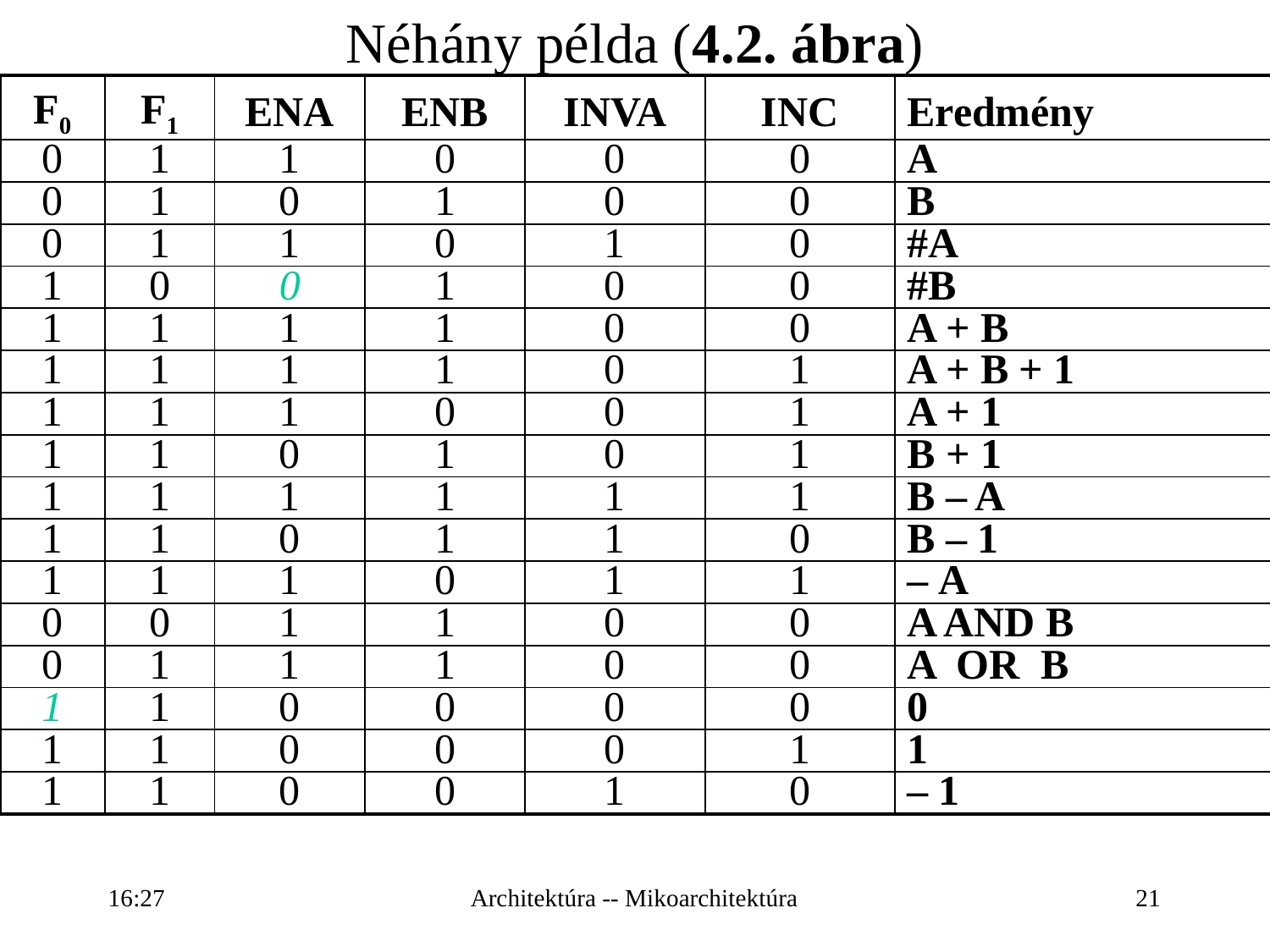

Néhány példa (4.2. ábra)
| F0 | F1 | ENA | ENB | INVA | INC | Eredmény |
| --- | --- | --- | --- | --- | --- | --- |
| 0 | 1 | 1 | 0 | 0 | 0 | A |
| 0 | 1 | 0 | 1 | 0 | 0 | B |
| 0 | 1 | 1 | 0 | 1 | 0 | #A |
| 1 | 0 | 0 | 1 | 0 | 0 | #B |
| 1 | 1 | 1 | 1 | 0 | 0 | A + B |
| 1 | 1 | 1 | 1 | 0 | 1 | A + B + 1 |
| 1 | 1 | 1 | 0 | 0 | 1 | A + 1 |
| 1 | 1 | 0 | 1 | 0 | 1 | B + 1 |
| 1 | 1 | 1 | 1 | 1 | 1 | B – A |
| 1 | 1 | 0 | 1 | 1 | 0 | B – 1 |
| 1 | 1 | 1 | 0 | 1 | 1 | – A |
| 0 | 0 | 1 | 1 | 0 | 0 | A AND B |
| 0 | 1 | 1 | 1 | 0 | 0 | A OR B |
| 1 | 1 | 0 | 0 | 0 | 0 | 0 |
| 1 | 1 | 0 | 0 | 0 | 1 | 1 |
| 1 | 1 | 0 | 0 | 1 | 0 | – 1 |
16:27
Architektúra -- Mikoarchitektúra
21